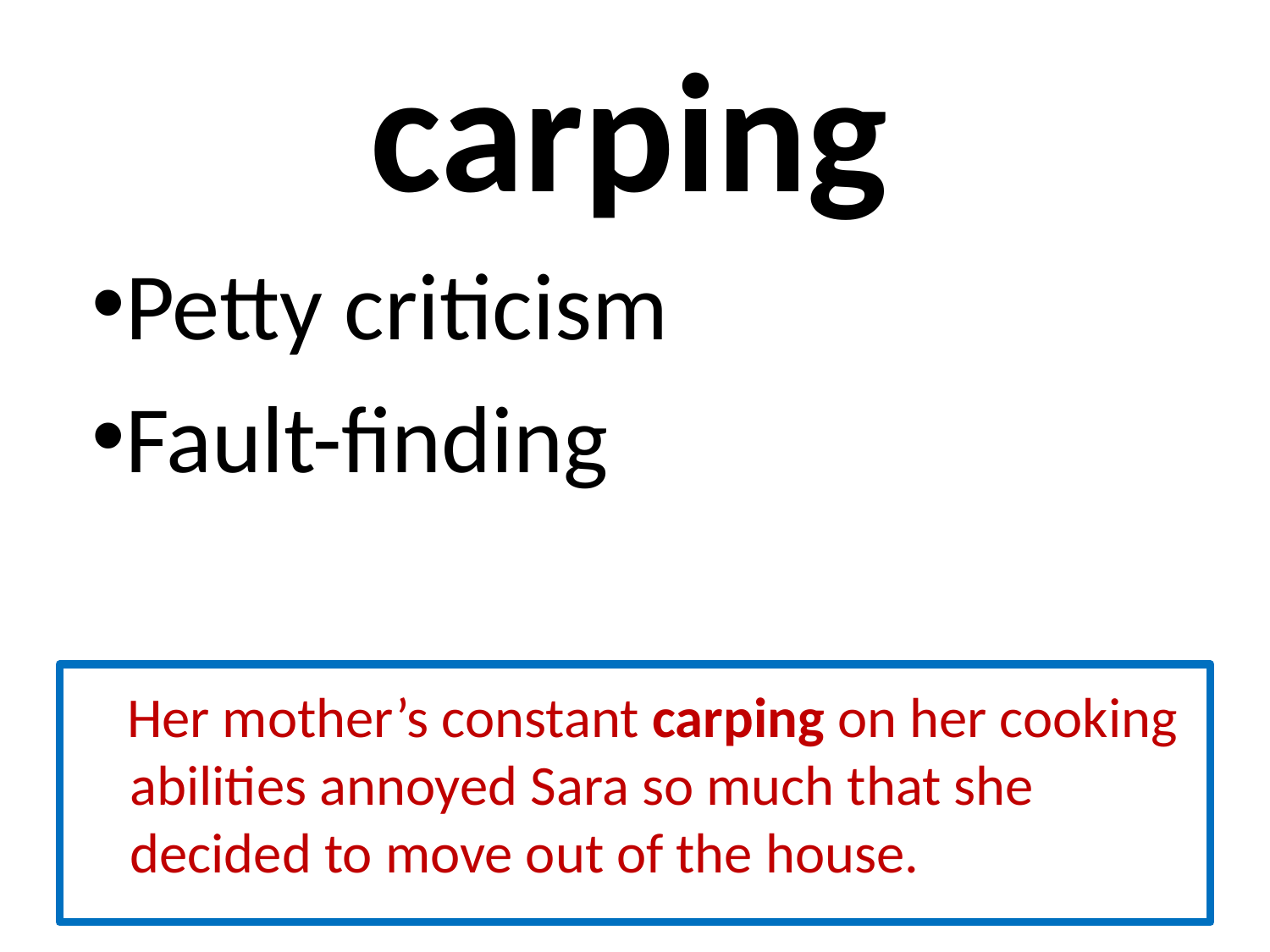

# carping
Petty criticism
Fault-finding
    Her mother’s constant carping on her cooking abilities annoyed Sara so much that she decided to move out of the house.